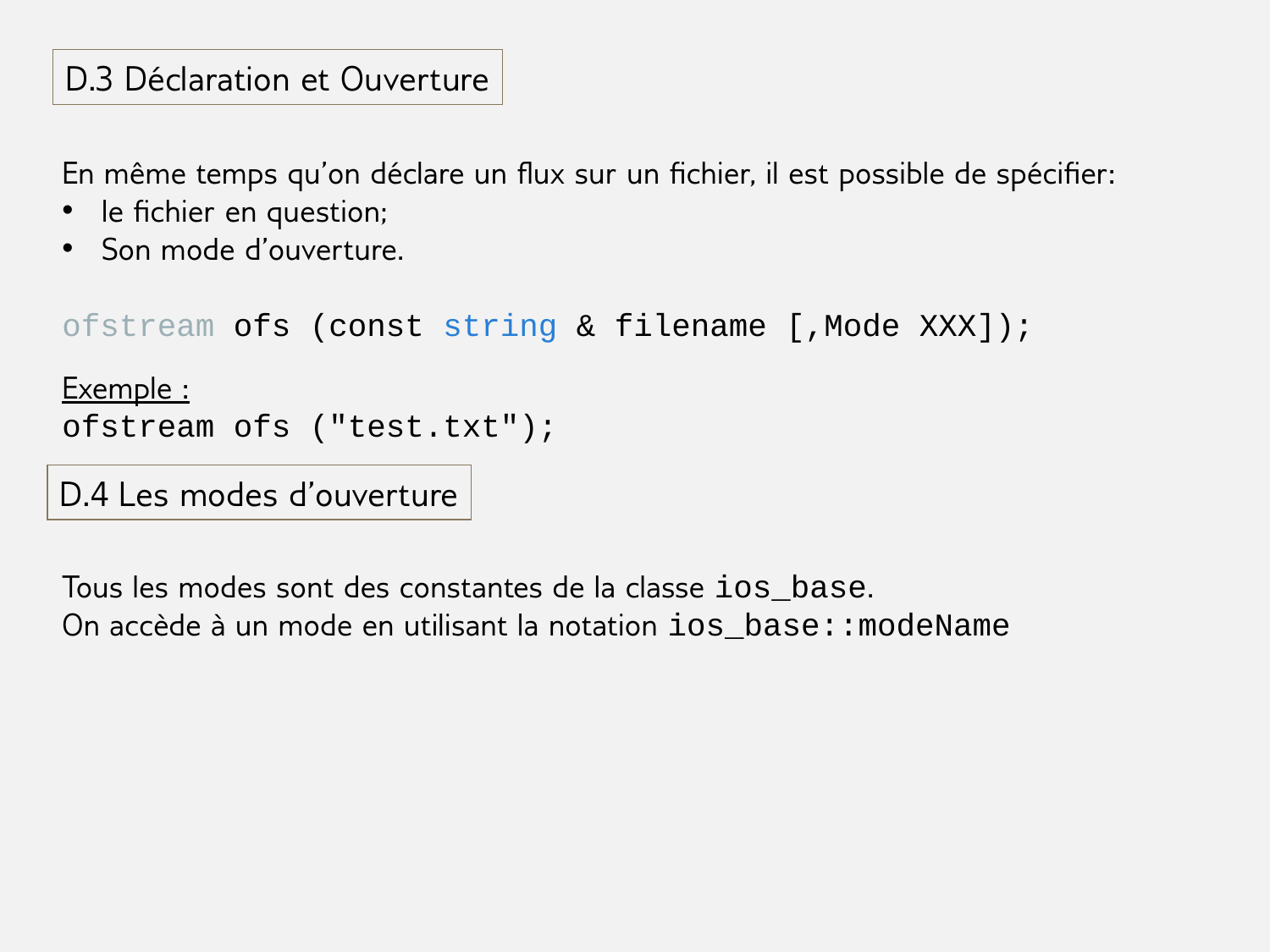

D.3 Déclaration et Ouverture
En même temps qu’on déclare un flux sur un fichier, il est possible de spécifier:
le fichier en question;
Son mode d’ouverture.

ofstream ofs (const string & filename [,Mode XXX]);

Exemple :
ofstream ofs ("test.txt");
D.4 Les modes d’ouverture
Tous les modes sont des constantes de la classe ios_base.
On accède à un mode en utilisant la notation ios_base::modeName